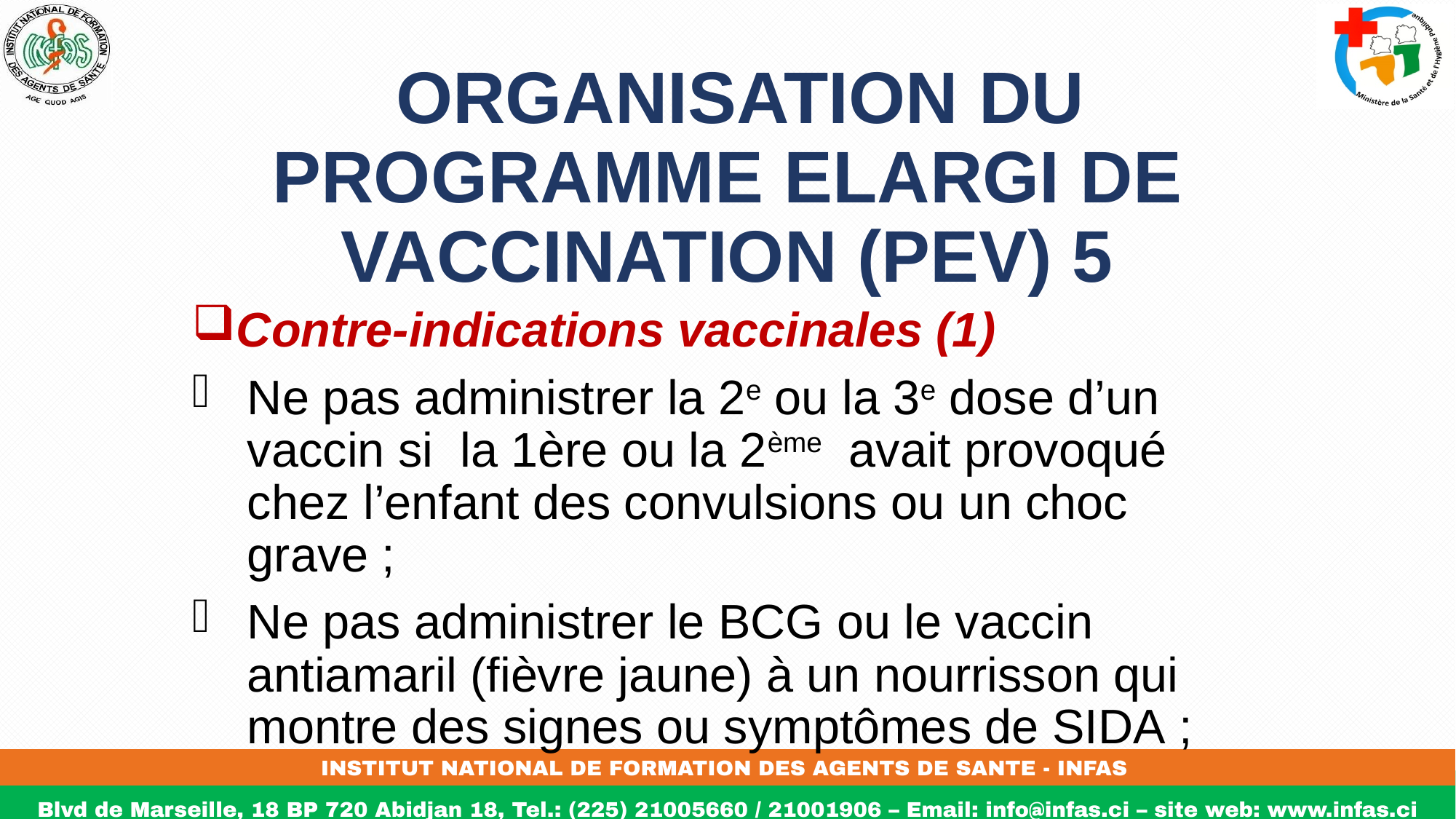

# ORGANISATION DU PROGRAMME ELARGI DE VACCINATION (PEV) 5
Contre-indications vaccinales (1)
Ne pas administrer la 2e ou la 3e dose d’un vaccin si  la 1ère ou la 2ème  avait provoqué chez l’enfant des convulsions ou un choc grave ;
Ne pas administrer le BCG ou le vaccin antiamaril (fièvre jaune) à un nourrisson qui montre des signes ou symptômes de SIDA ;